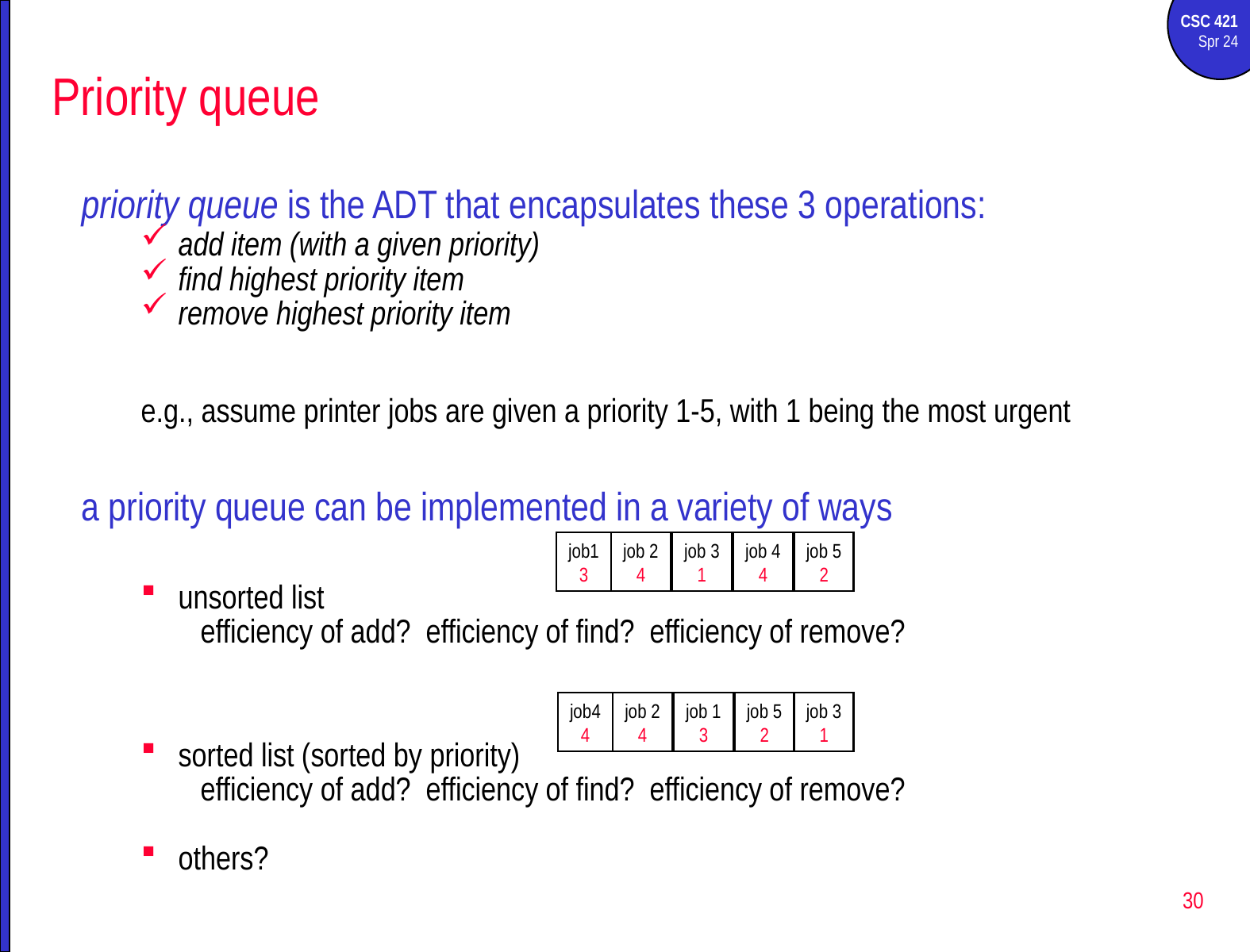

# Priority queue
priority queue is the ADT that encapsulates these 3 operations:
add item (with a given priority)
find highest priority item
remove highest priority item

e.g., assume printer jobs are given a priority 1-5, with 1 being the most urgent

a priority queue can be implemented in a variety of ways

unsorted list
efficiency of add?  efficiency of find?  efficiency of remove?

sorted list (sorted by priority)
efficiency of add?  efficiency of find?  efficiency of remove?

others?
job1
3
job 2
4
job 3
1
job 4
4
job 5
2
job4
4
job 2
4
job 1
3
job 5
2
job 3
1
30